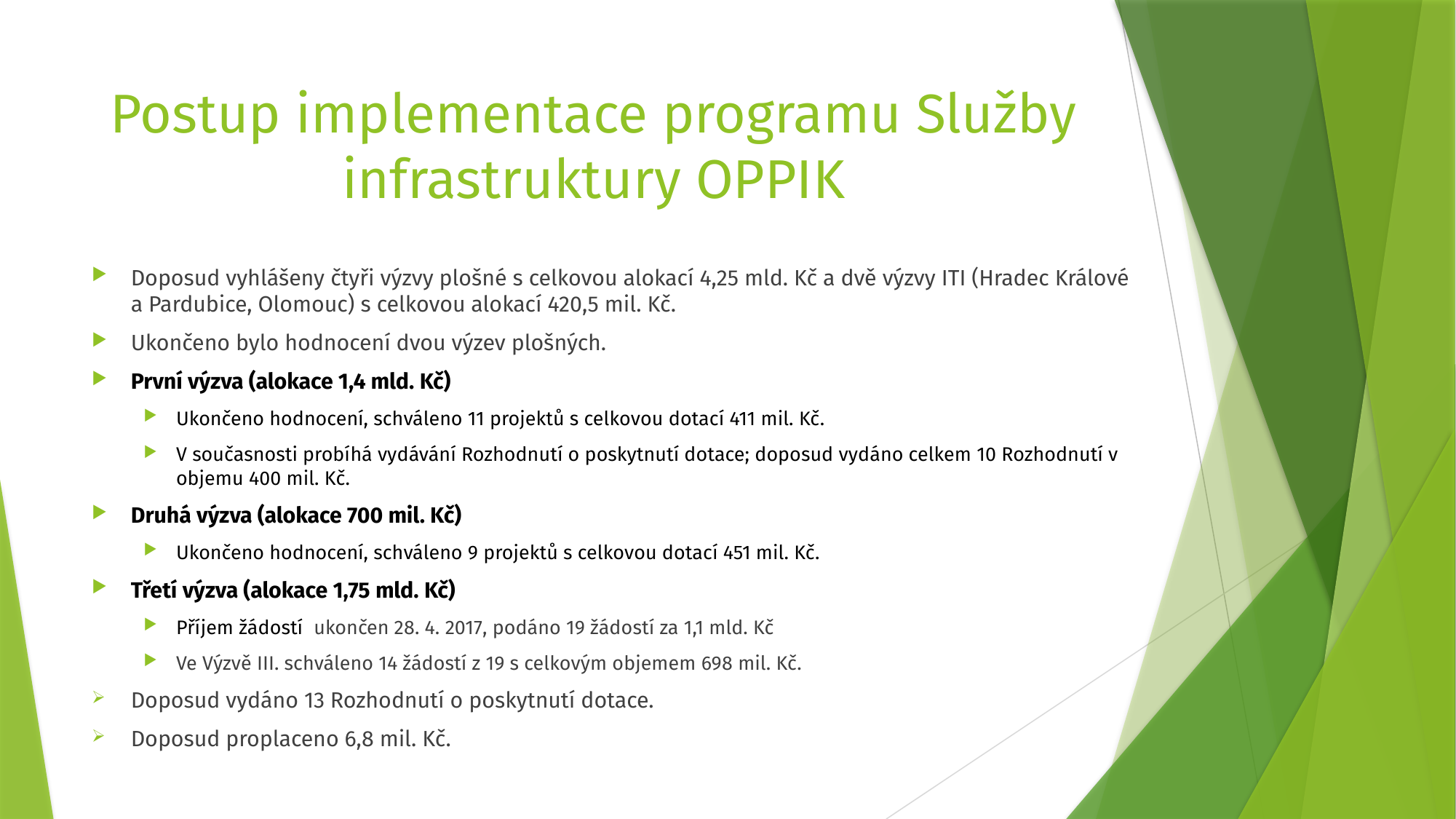

# Postup implementace programu Služby infrastruktury OPPIK
Doposud vyhlášeny čtyři výzvy plošné s celkovou alokací 4,25 mld. Kč a dvě výzvy ITI (Hradec Králové a Pardubice, Olomouc) s celkovou alokací 420,5 mil. Kč.
Ukončeno bylo hodnocení dvou výzev plošných.
První výzva (alokace 1,4 mld. Kč)
Ukončeno hodnocení, schváleno 11 projektů s celkovou dotací 411 mil. Kč.
V současnosti probíhá vydávání Rozhodnutí o poskytnutí dotace; doposud vydáno celkem 10 Rozhodnutí v objemu 400 mil. Kč.
Druhá výzva (alokace 700 mil. Kč)
Ukončeno hodnocení, schváleno 9 projektů s celkovou dotací 451 mil. Kč.
Třetí výzva (alokace 1,75 mld. Kč)
Příjem žádostí  ukončen 28. 4. 2017, podáno 19 žádostí za 1,1 mld. Kč
Ve Výzvě III. schváleno 14 žádostí z 19 s celkovým objemem 698 mil. Kč.
Doposud vydáno 13 Rozhodnutí o poskytnutí dotace.
Doposud proplaceno 6,8 mil. Kč.